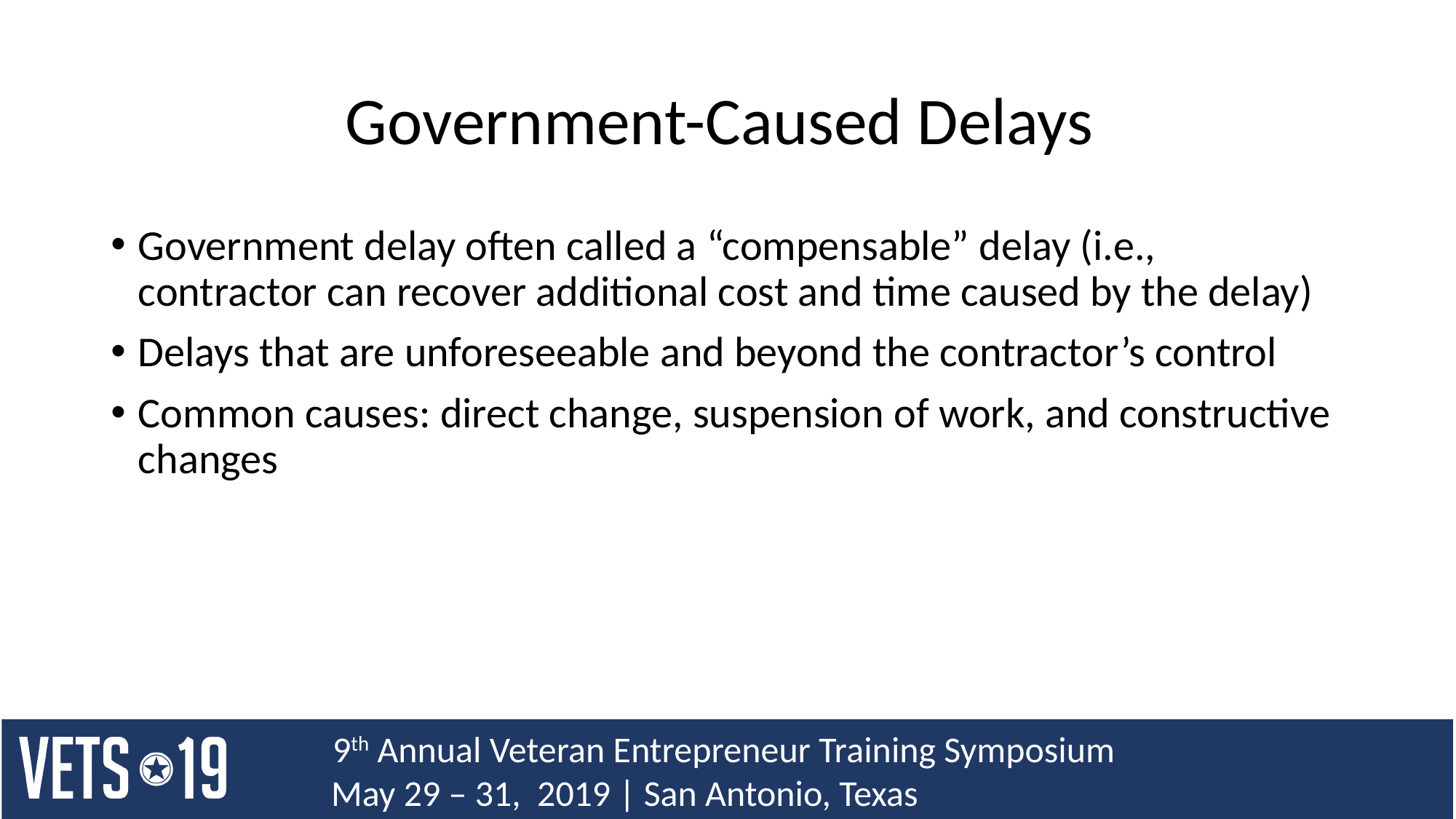

# Government-Caused Delays
Government delay often called a “compensable” delay (i.e., contractor can recover additional cost and time caused by the delay)
Delays that are unforeseeable and beyond the contractor’s control
Common causes: direct change, suspension of work, and constructive changes